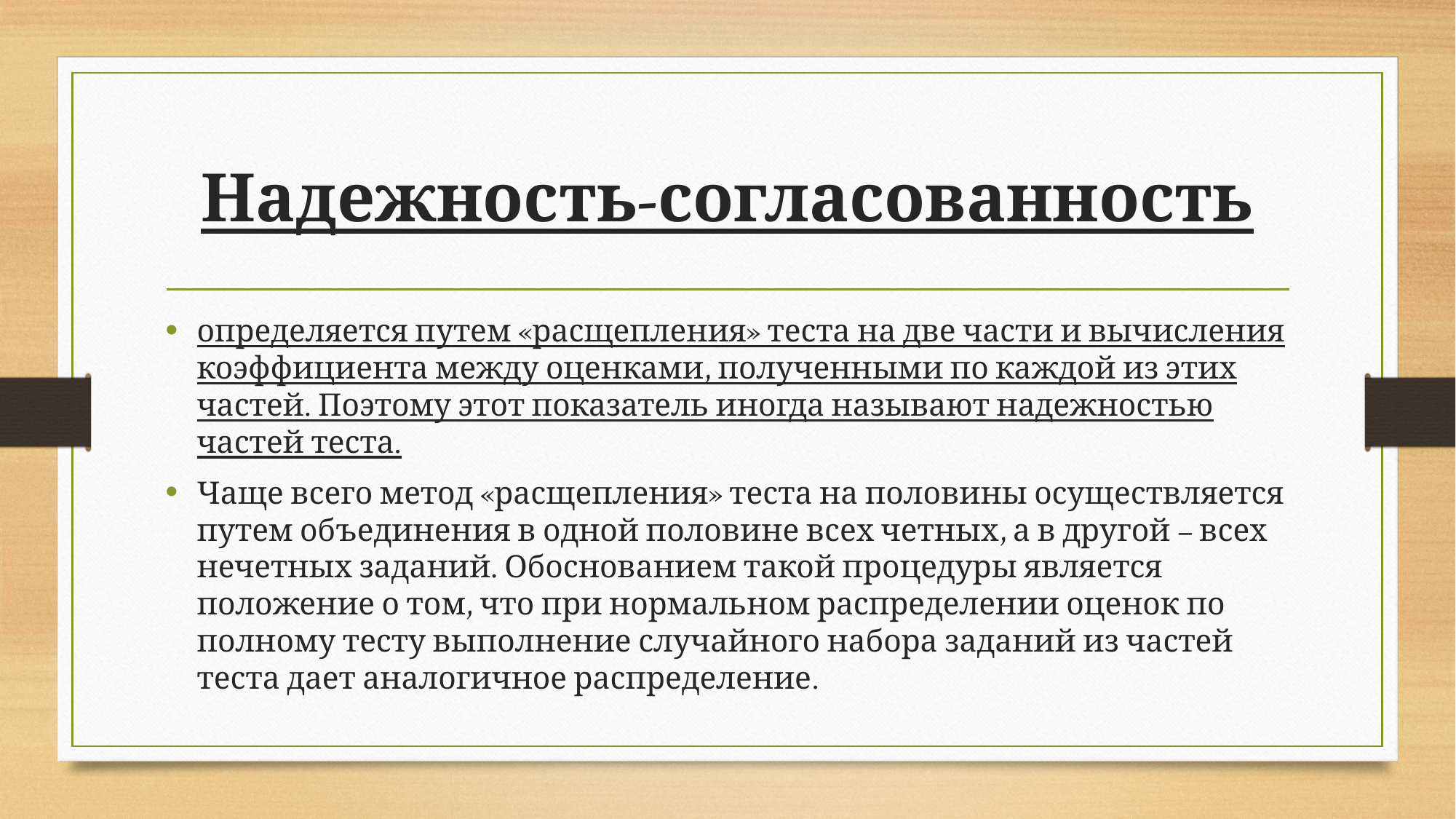

# Надежность-согласованность
определяется путем «расщепления» теста на две части и вычисления коэффициента между оценками, полученными по каждой из этих частей. Поэтому этот показатель иногда называют надежностью частей теста.
Чаще всего метод «расщепления» теста на половины осуществляется путем объединения в одной половине всех четных, а в другой – всех нечетных заданий. Обоснованием такой процедуры является положение о том, что при нормальном распределении оценок по полному тесту выполнение случайного набора заданий из частей теста дает аналогичное распределение.